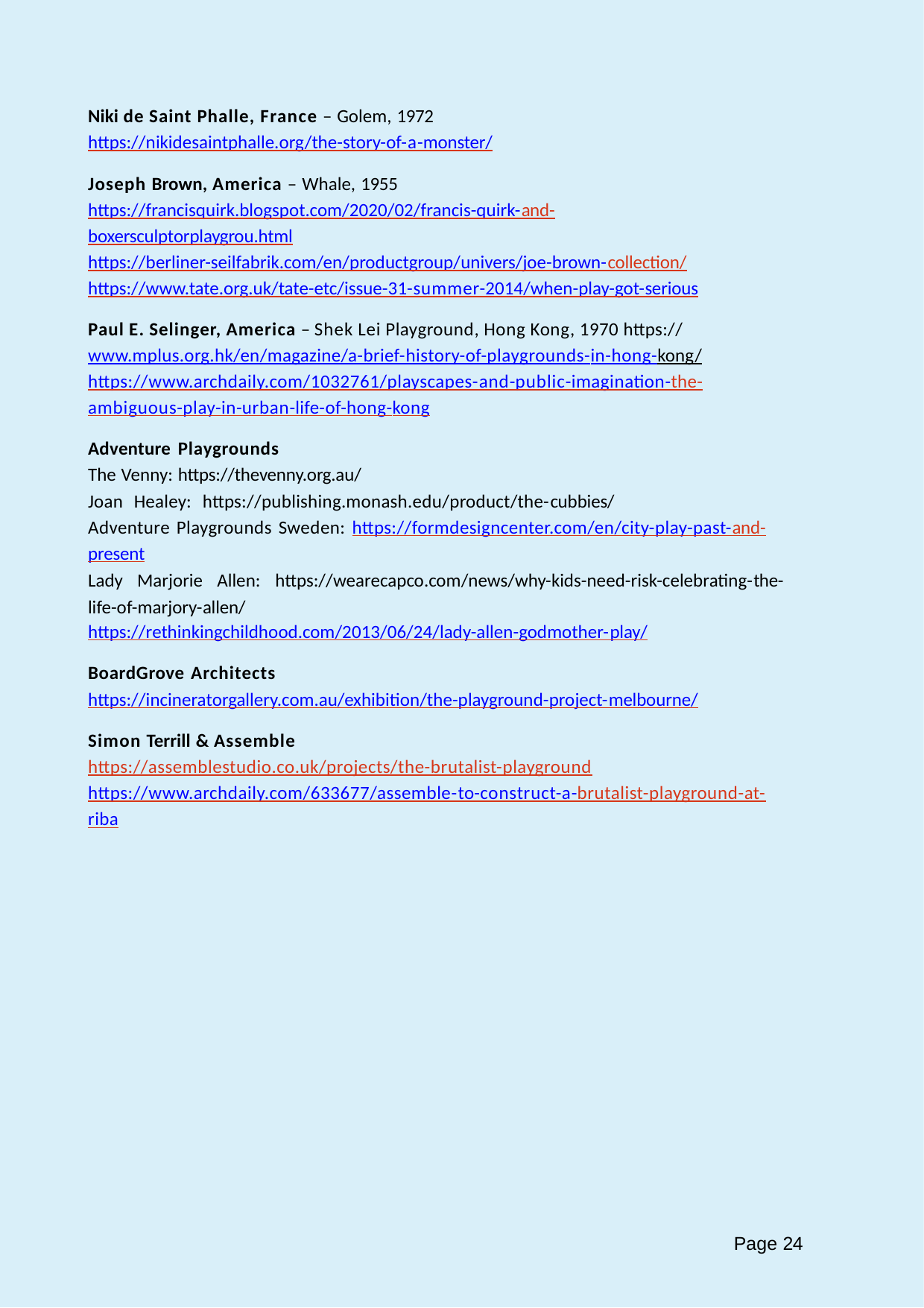

Niki de Saint Phalle, France – Golem, 1972 https://nikidesaintphalle.org/the-story-of-a-monster/
Joseph Brown, America – Whale, 1955 https://francisquirk.blogspot.com/2020/02/francis-quirk-and- boxersculptorplaygrou.html
https://berliner-seilfabrik.com/en/productgroup/univers/joe-brown-collection/ https://www.tate.org.uk/tate-etc/issue-31-summer-2014/when-play-got-serious
Paul E. Selinger, America – Shek Lei Playground, Hong Kong, 1970 https://www.mplus.org.hk/en/magazine/a-brief-history-of-playgrounds-in-hong-kong/ https://www.archdaily.com/1032761/playscapes-and-public-imagination-the- ambiguous-play-in-urban-life-of-hong-kong
Adventure Playgrounds
The Venny: https://thevenny.org.au/
Joan Healey: https://publishing.monash.edu/product/the-cubbies/
Adventure Playgrounds Sweden: https://formdesigncenter.com/en/city-play-past-and- present
Lady  Marjorie  Allen:  https://wearecapco.com/news/why-kids-need-risk-celebrating-the- life-of-marjory-allen/
https://rethinkingchildhood.com/2013/06/24/lady-allen-godmother-play/
BoardGrove Architects
https://incineratorgallery.com.au/exhibition/the-playground-project-melbourne/
Simon Terrill & Assemble
https://assemblestudio.co.uk/projects/the-brutalist-playground https://www.archdaily.com/633677/assemble-to-construct-a-brutalist-playground-at- riba
Page 24